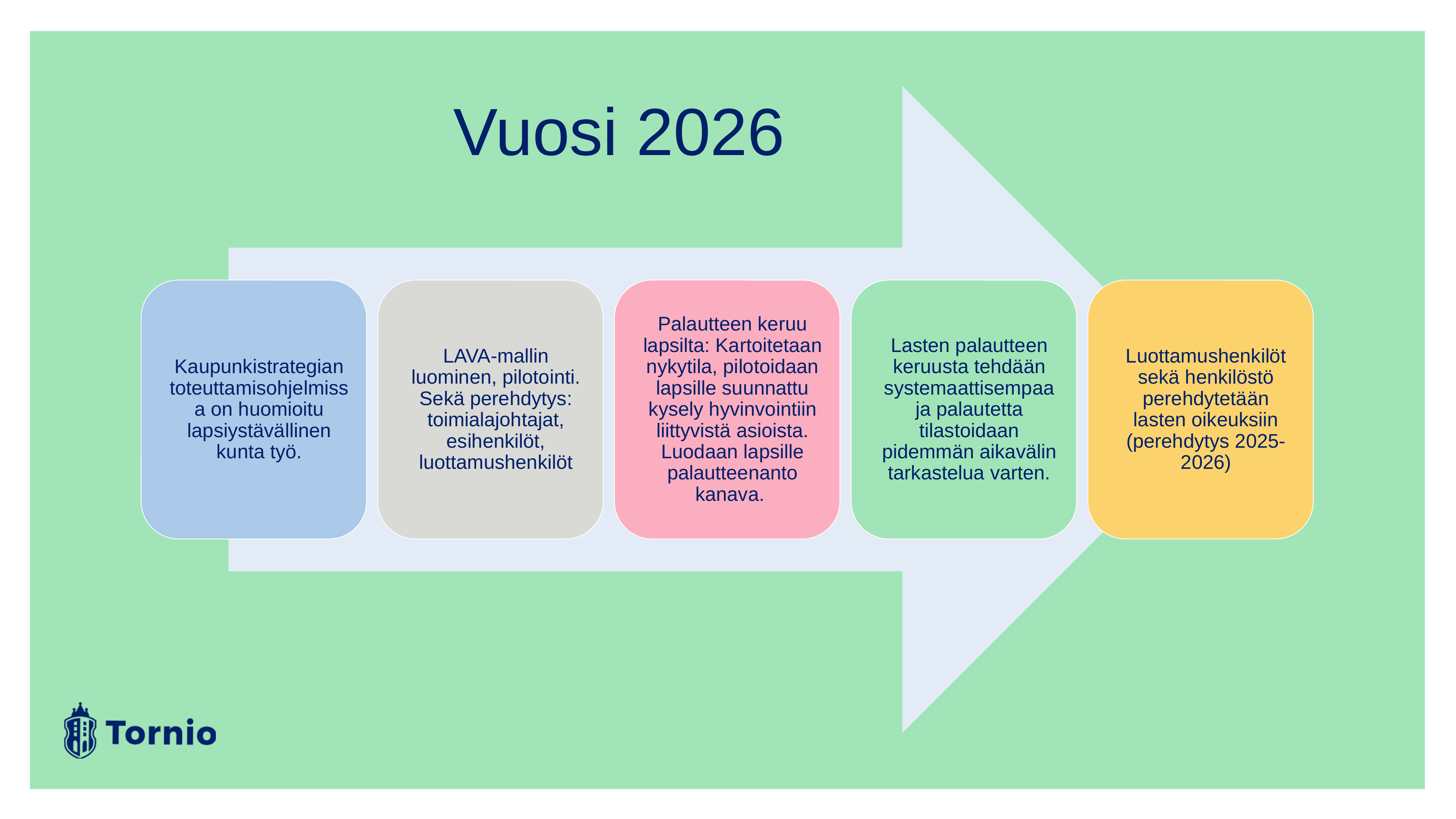

Kaupunkistrategian toteuttamisohjelmissa on huomioitu lapsiystävällinen kunta työ.
LAVA-mallin luominen, pilotointi. Sekä perehdytys: toimialajohtajat, esihenkilöt, luottamushenkilöt
Palautteen keruu lapsilta: Kartoitetaan nykytila, pilotoidaan lapsille suunnattu kysely hyvinvointiin liittyvistä asioista. Luodaan lapsille palautteenanto kanava.
Lasten palautteen keruusta tehdään systemaattisempaa ja palautetta tilastoidaan pidemmän aikavälin tarkastelua varten.
Luottamushenkilöt sekä henkilöstö perehdytetään lasten oikeuksiin (perehdytys 2025-2026)
Vuosi 2026
#